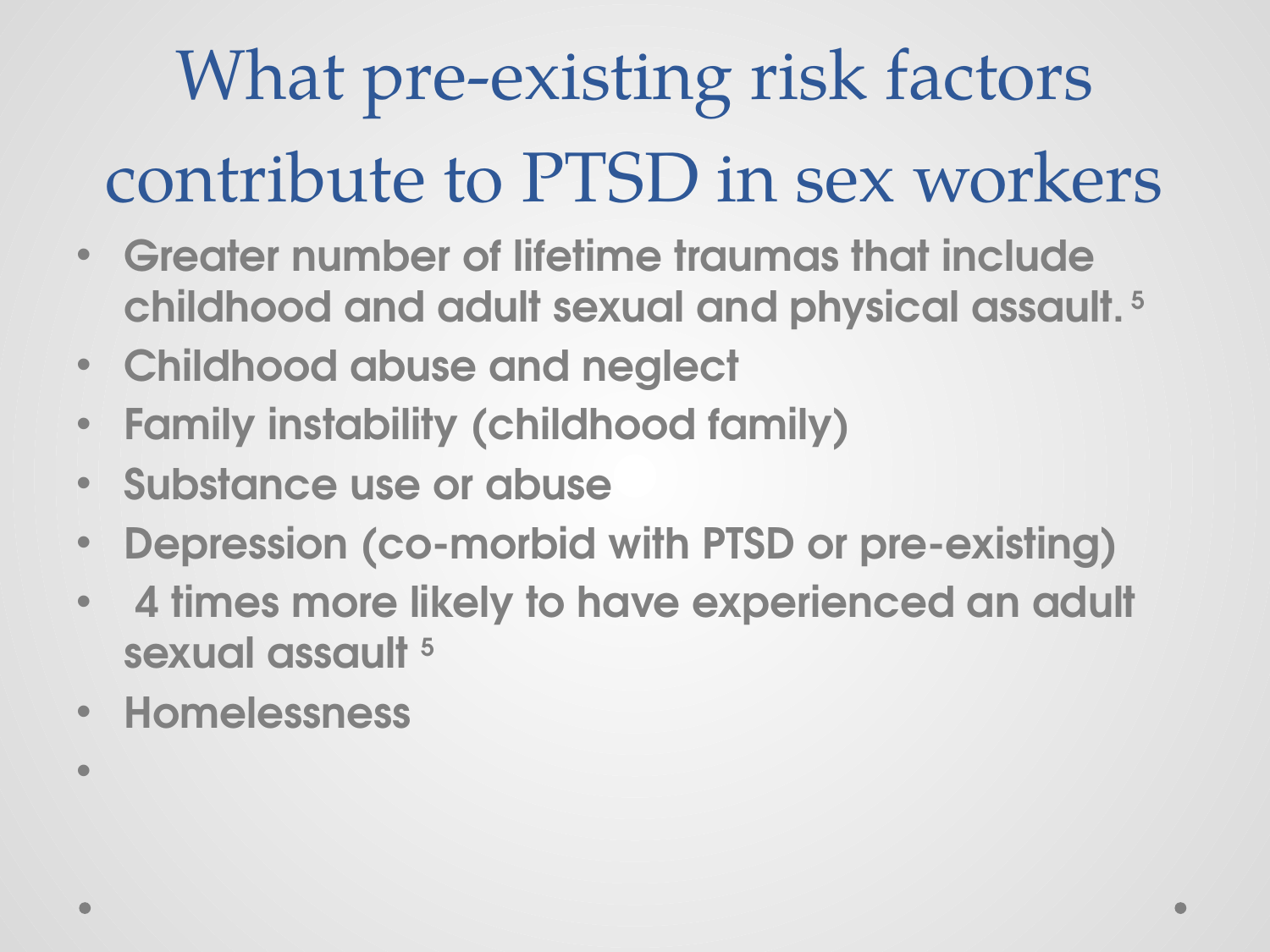

# What pre-existing risk factors contribute to PTSD in sex workers
Greater number of lifetime traumas that include childhood and adult sexual and physical assault. 5
Childhood abuse and neglect
Family instability (childhood family)
Substance use or abuse
Depression (co-morbid with PTSD or pre-existing)
 4 times more likely to have experienced an adult sexual assault 5
Homelessness